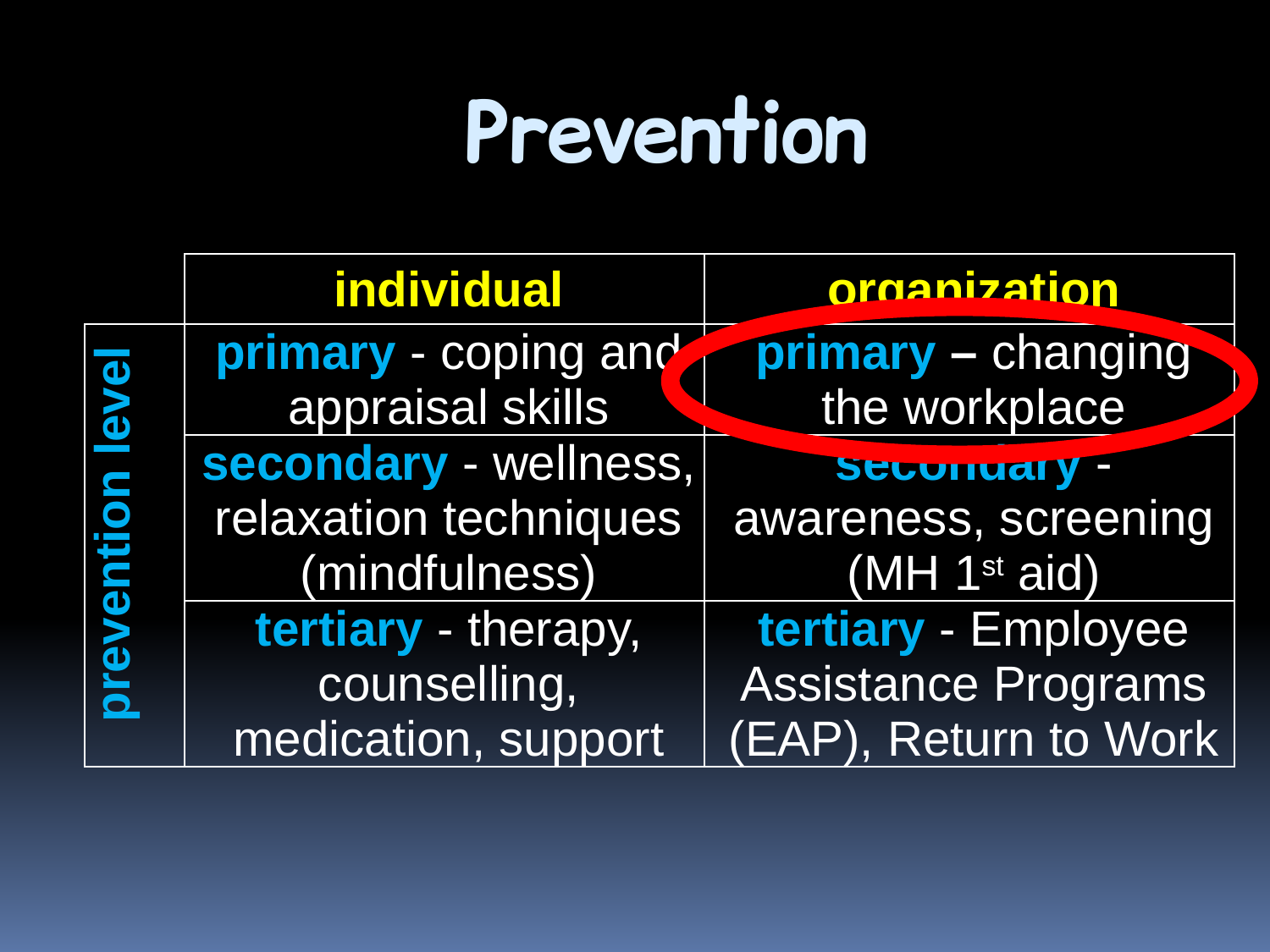

# Prevention
|  | individual | organization |
| --- | --- | --- |
| prevention level | primary - coping and appraisal skills | primary – changing the workplace |
|  | secondary - wellness, relaxation techniques (mindfulness) | secondary - awareness, screening (MH 1st aid) |
|  | tertiary - therapy, counselling, medication, support | tertiary - Employee Assistance Programs (EAP), Return to Work |